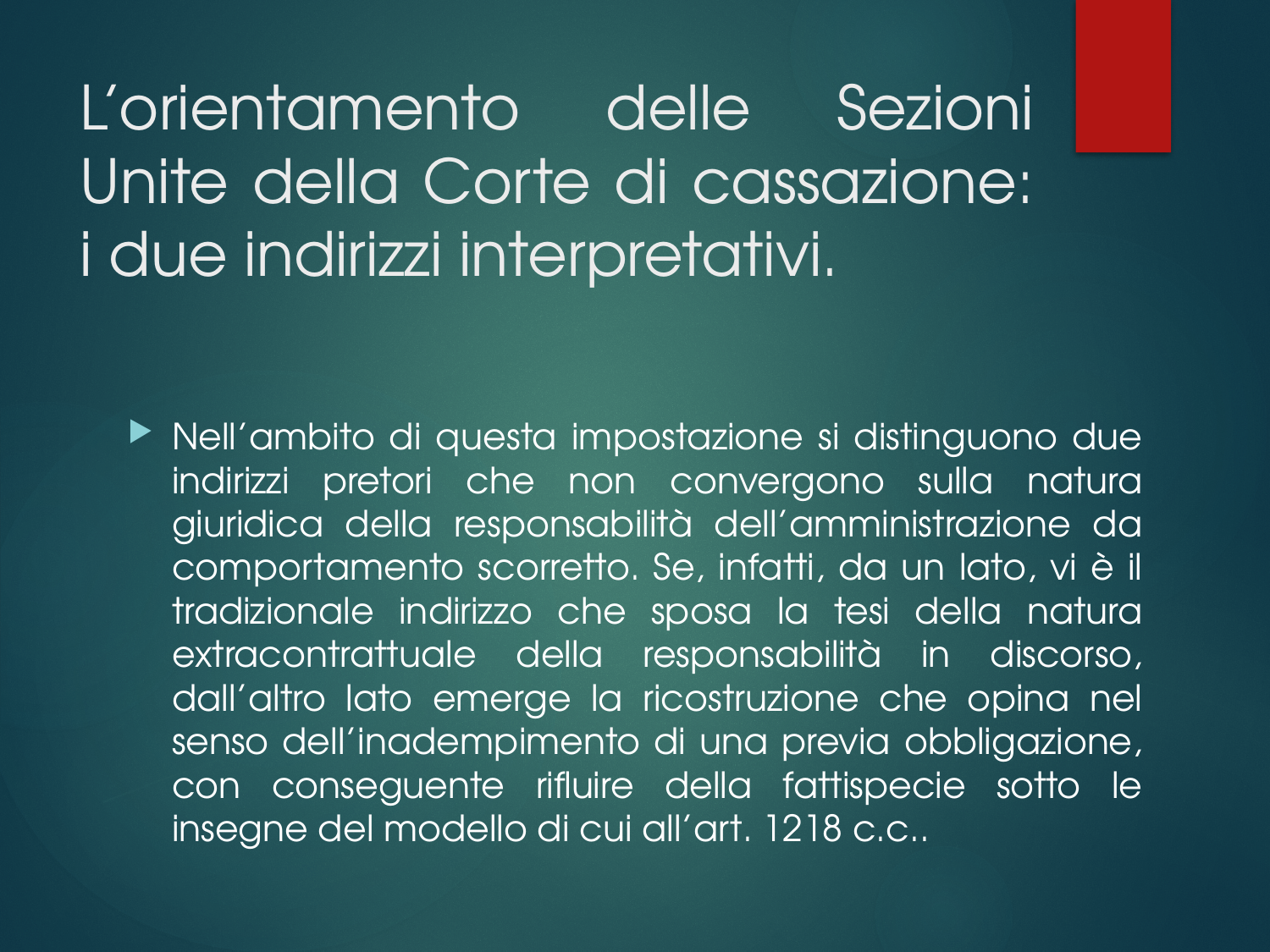

# L’orientamento delle Sezioni Unite della Corte di cassazione: i due indirizzi interpretativi.

Nell’ambito di questa impostazione si distinguono due indirizzi pretori che non convergono sulla natura giuridica della responsabilità dell’amministrazione da comportamento scorretto. Se, infatti, da un lato, vi è il tradizionale indirizzo che sposa la tesi della natura extracontrattuale della responsabilità in discorso, dall’altro lato emerge la ricostruzione che opina nel senso dell’inadempimento di una previa obbligazione, con conseguente rifluire della fattispecie sotto le insegne del modello di cui all’art. 1218 c.c..